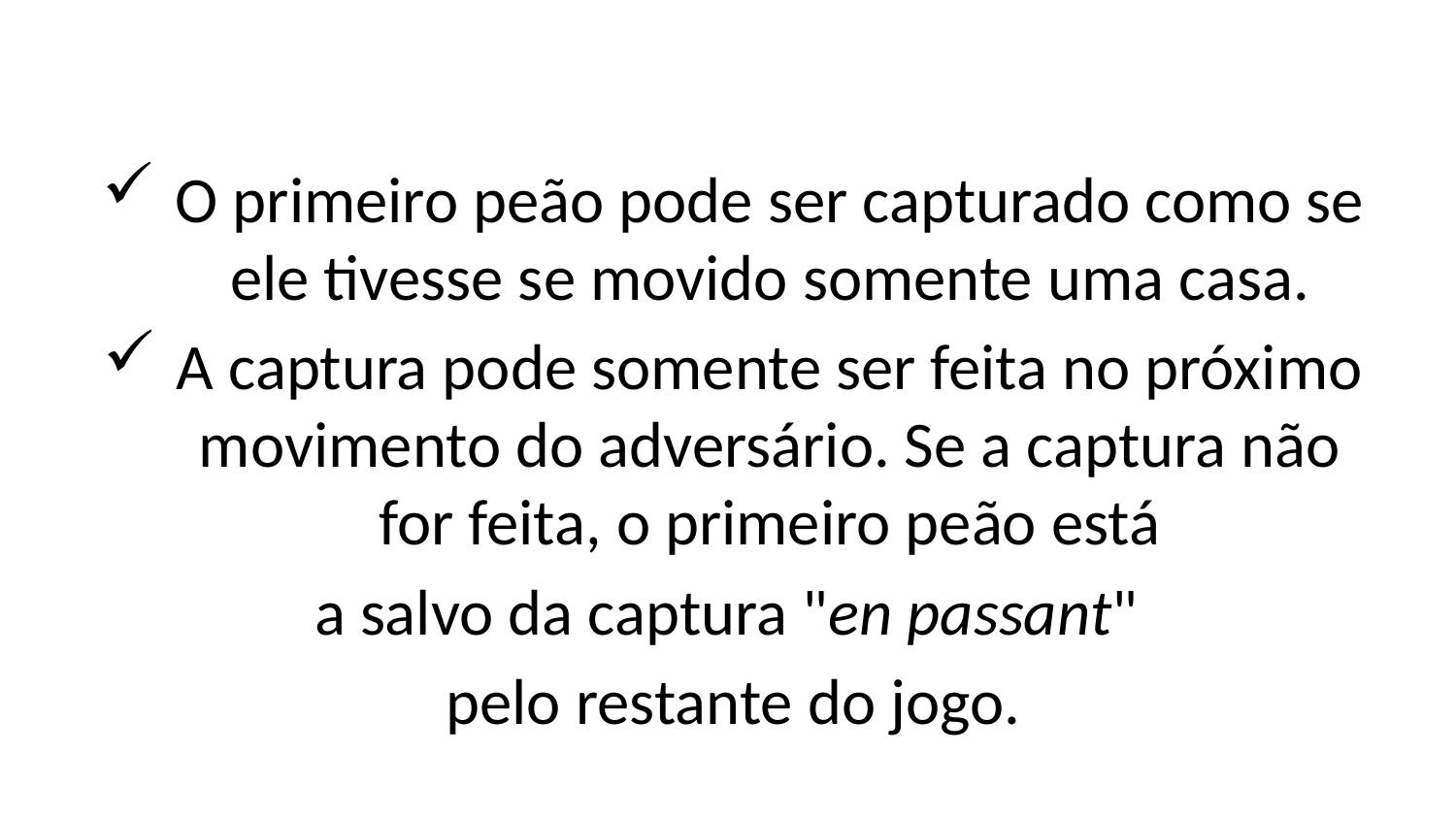

O primeiro peão pode ser capturado como se ele tivesse se movido somente uma casa.
A captura pode somente ser feita no próximo movimento do adversário. Se a captura não for feita, o primeiro peão está
a salvo da captura "en passant"
pelo restante do jogo.